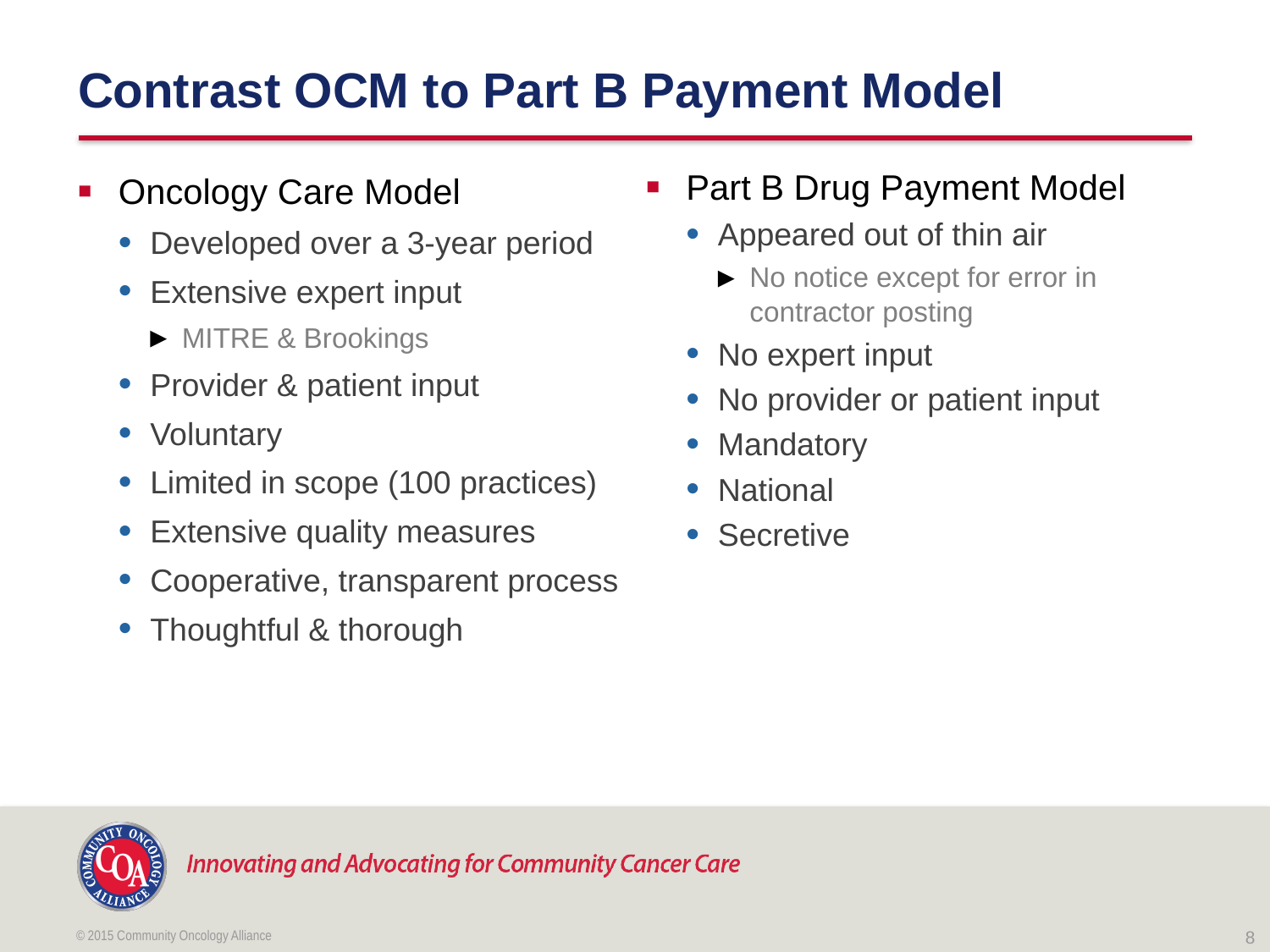

# Contrast OCM to Part B Payment Model
Oncology Care Model
Developed over a 3-year period
Extensive expert input
MITRE & Brookings
Provider & patient input
Voluntary
Limited in scope (100 practices)
Extensive quality measures
Cooperative, transparent process
Thoughtful & thorough
Part B Drug Payment Model
Appeared out of thin air
No notice except for error in contractor posting
No expert input
No provider or patient input
Mandatory
National
Secretive

© 2015 Community Oncology Alliance
8